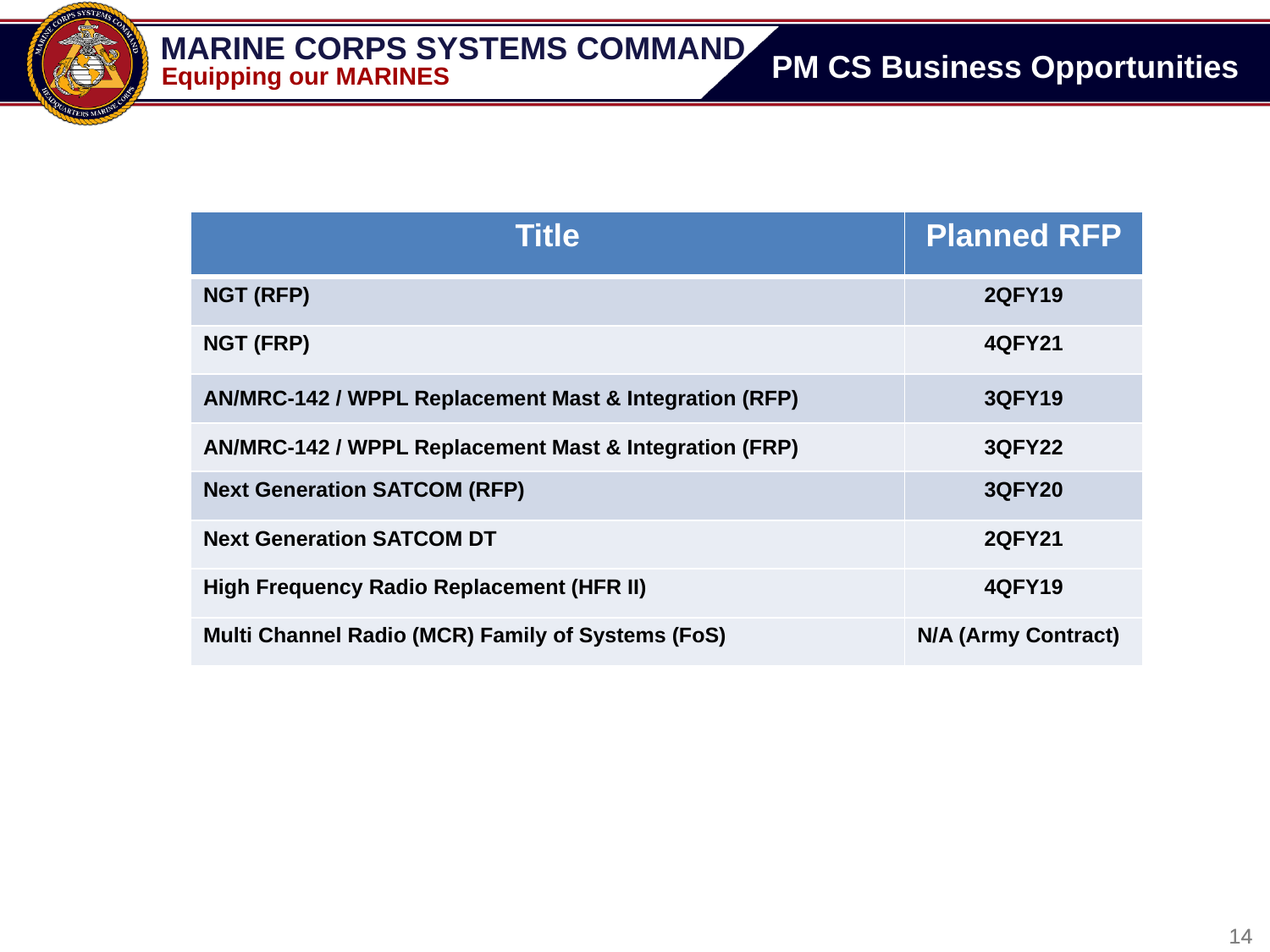

# PM CS Business Opportunities
| Title | Planned RFP |
| --- | --- |
| NGT (RFP) | 2QFY19 |
| NGT (FRP) | 4QFY21 |
| AN/MRC-142 / WPPL Replacement Mast & Integration (RFP) | 3QFY19 |
| AN/MRC-142 / WPPL Replacement Mast & Integration (FRP) | 3QFY22 |
| Next Generation SATCOM (RFP) | 3QFY20 |
| Next Generation SATCOM DT | 2QFY21 |
| High Frequency Radio Replacement (HFR II) | 4QFY19 |
| Multi Channel Radio (MCR) Family of Systems (FoS) | N/A (Army Contract) |